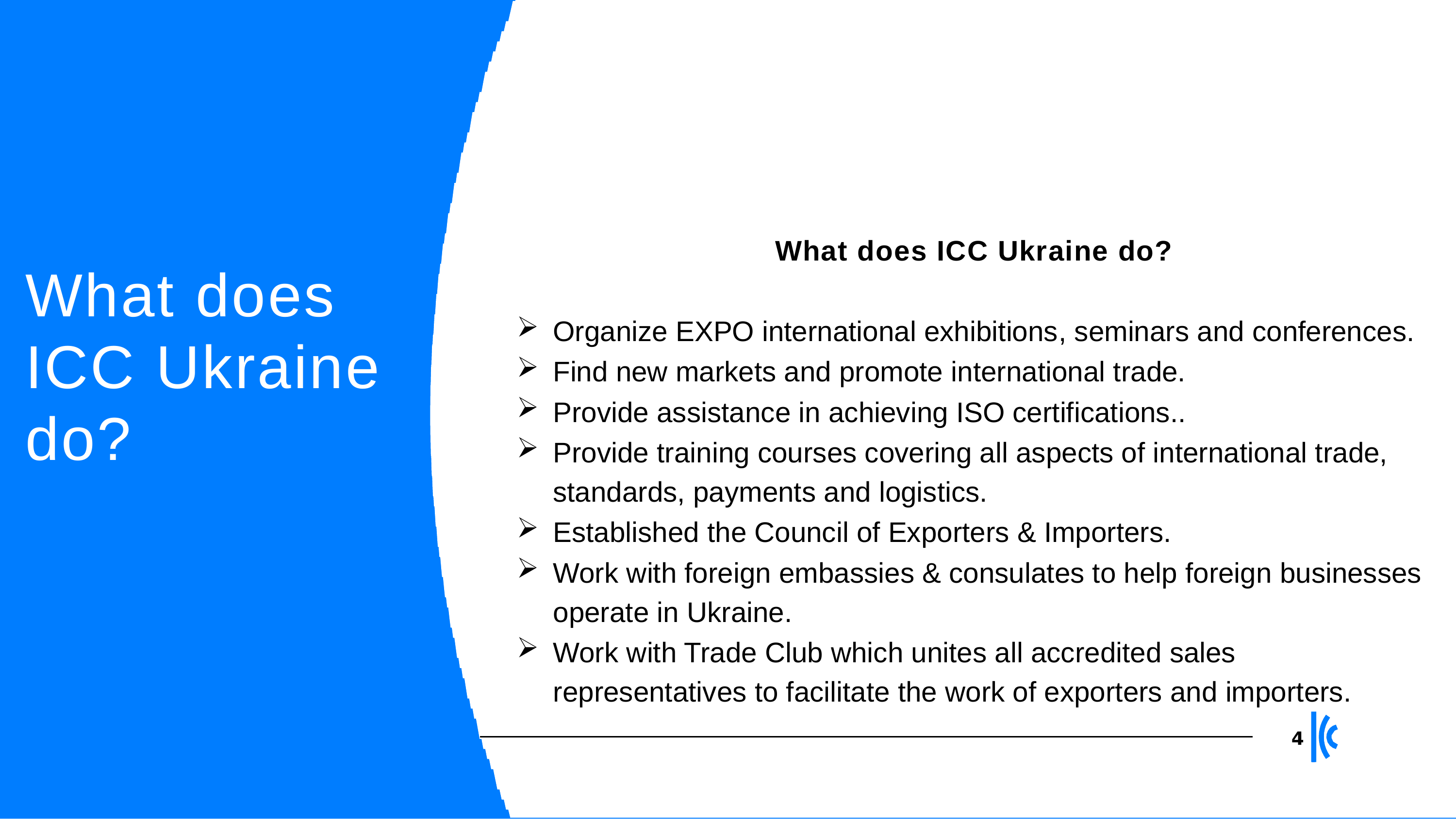

What does ICC Ukraine do?

Organize EXPO international exhibitions, seminars and conferences.
Find new markets and promote international trade.
Provide assistance in achieving ISO certifications..
Provide training courses covering all aspects of international trade, standards, payments and logistics.
Established the Council of Exporters & Importers.
Work with foreign embassies & consulates to help foreign businesses operate in Ukraine.
Work with Trade Club which unites all accredited sales representatives to facilitate the work of exporters and importers.

# What does ICC Ukraine do?
4